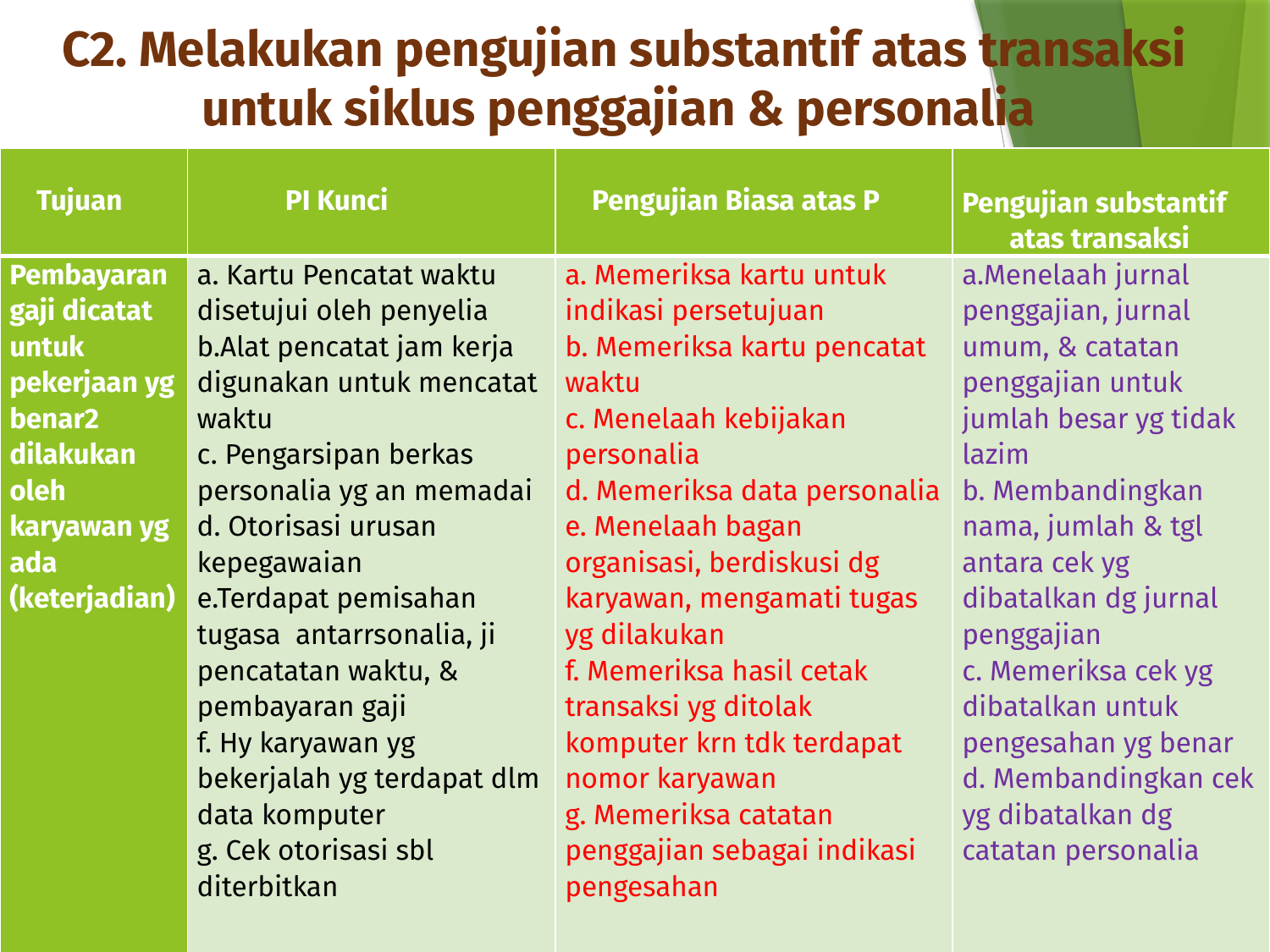

# C2. Melakukan pengujian substantif atas transaksi untuk siklus penggajian & personalia
| Tujuan | PI Kunci | Pengujian Biasa atas P | Pengujian substantif atas transaksi |
| --- | --- | --- | --- |
| Pembayaran gaji dicatat untuk pekerjaan yg benar2 dilakukan oleh karyawan yg ada (keterjadian) | a. Kartu Pencatat waktu disetujui oleh penyelia b.Alat pencatat jam kerja digunakan untuk mencatat waktu c. Pengarsipan berkas personalia yg an memadai d. Otorisasi urusan kepegawaian e.Terdapat pemisahan tugasa antarrsonalia, ji pencatatan waktu, & pembayaran gaji f. Hy karyawan yg bekerjalah yg terdapat dlm data komputer g. Cek otorisasi sbl diterbitkan | a. Memeriksa kartu untuk indikasi persetujuan b. Memeriksa kartu pencatat waktu c. Menelaah kebijakan personalia d. Memeriksa data personalia e. Menelaah bagan organisasi, berdiskusi dg karyawan, mengamati tugas yg dilakukan f. Memeriksa hasil cetak transaksi yg ditolak komputer krn tdk terdapat nomor karyawan g. Memeriksa catatan penggajian sebagai indikasi pengesahan | a.Menelaah jurnal penggajian, jurnal umum, & catatan penggajian untuk jumlah besar yg tidak lazim b. Membandingkan nama, jumlah & tgl antara cek yg dibatalkan dg jurnal penggajian c. Memeriksa cek yg dibatalkan untuk pengesahan yg benar d. Membandingkan cek yg dibatalkan dg catatan personalia |